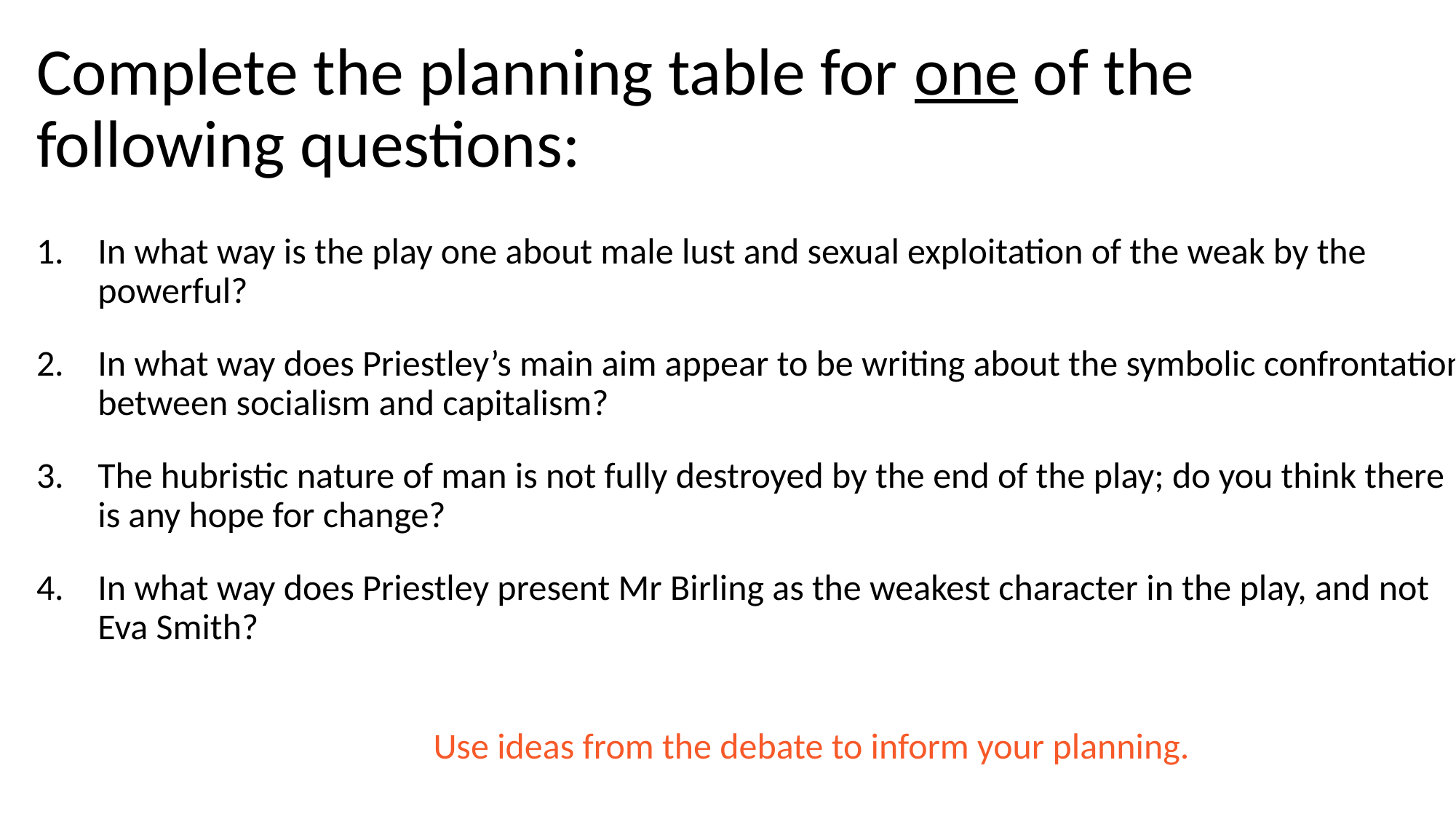

# Complete the planning table for one of the following questions:
In what way is the play one about male lust and sexual exploitation of the weak by the powerful?

In what way does Priestley’s main aim appear to be writing about the symbolic confrontation between socialism and capitalism?

The hubristic nature of man is not fully destroyed by the end of the play; do you think there is any hope for change?

In what way does Priestley present Mr Birling as the weakest character in the play, and not Eva Smith?
Use ideas from the debate to inform your planning.